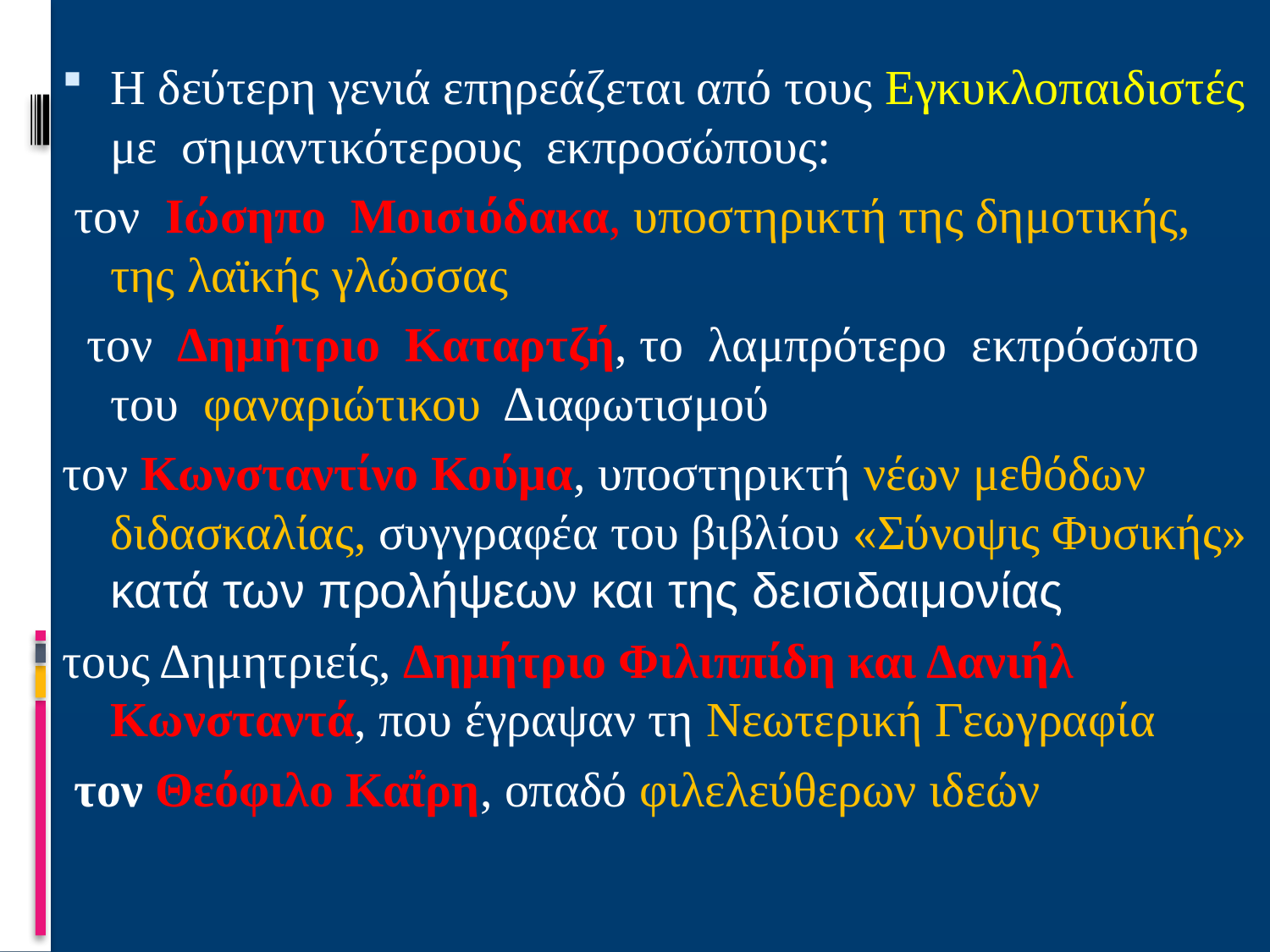

Η δεύτερη γενιά επηρεάζεται από τους Εγκυκλοπαιδιστές με  σημαντικότερους  εκπροσώπους:
 τον  Ιώσηπο  Μοισιόδακα, υποστηρικτή της δημοτικής, της λαϊκής γλώσσας
  τον  Δημήτριο  Καταρτζή, το  λαμπρότερο  εκπρόσωπο του  φαναριώτικου  Διαφωτισμού
τον Κωνσταντίνο Κούμα, υποστηρικτή νέων μεθόδων διδασκαλίας, συγγραφέα του βιβλίου «Σύνοψις Φυσικής» κατά των προλήψεων και της δεισιδαιμονίας
τους Δημητριείς, Δημήτριο Φιλιππίδη και Δανιήλ Κωνσταντά, που έγραψαν τη Νεωτερική Γεωγραφία
 τον Θεόφιλο Καΐρη, οπαδό φιλελεύθερων ιδεών